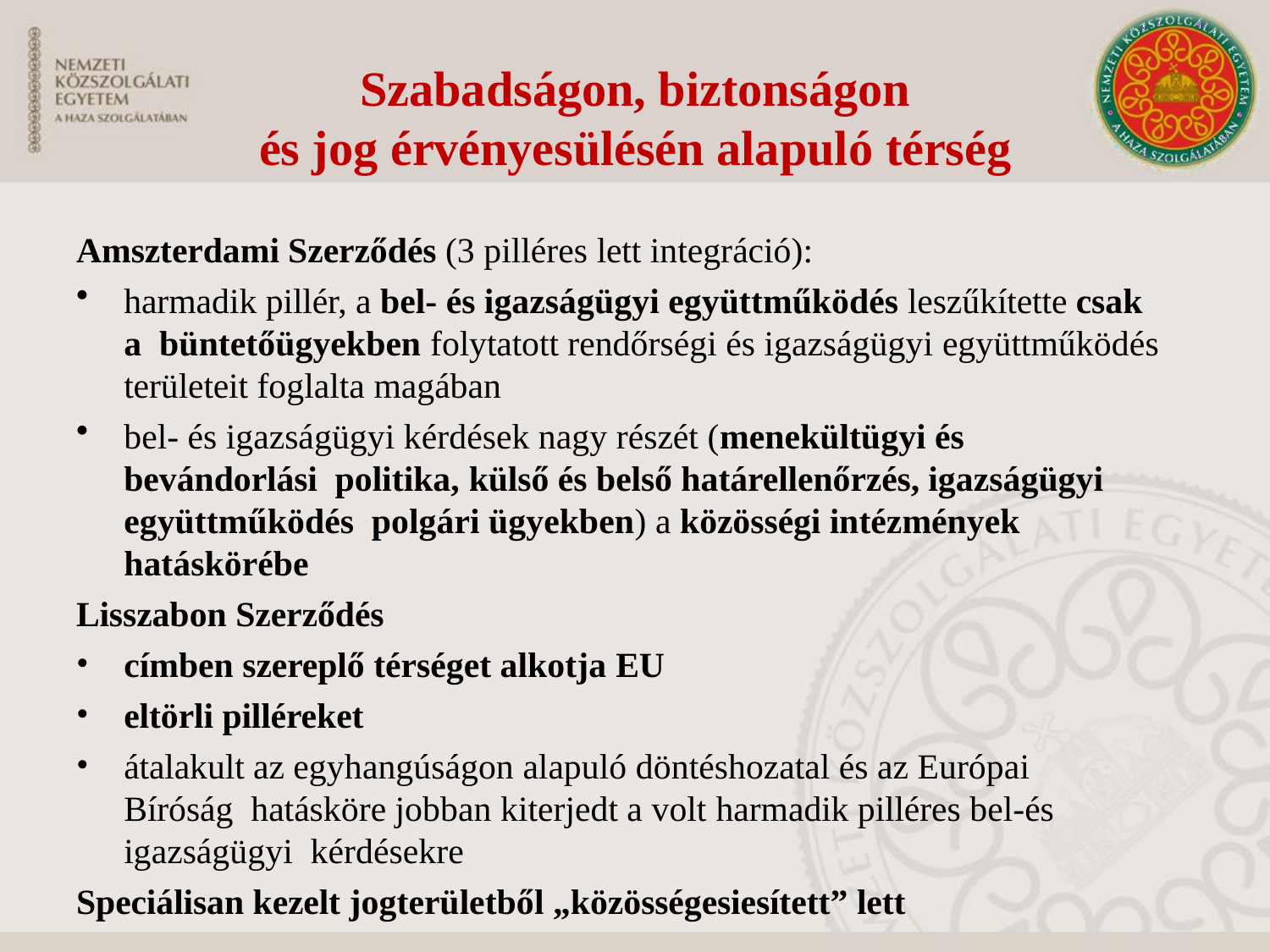

# Szabadságon, biztonságon
és jog érvényesülésén alapuló térség
Amszterdami Szerződés (3 pilléres lett integráció):
harmadik pillér, a bel- és igazságügyi együttműködés leszűkítette csak a  büntetőügyekben folytatott rendőrségi és igazságügyi együttműködés
területeit foglalta magában
bel- és igazságügyi kérdések nagy részét (menekültügyi és bevándorlási  politika, külső és belső határellenőrzés, igazságügyi együttműködés  polgári ügyekben) a közösségi intézmények hatáskörébe
Lisszabon Szerződés
címben szereplő térséget alkotja EU
eltörli pilléreket
átalakult az egyhangúságon alapuló döntéshozatal és az Európai Bíróság  hatásköre jobban kiterjedt a volt harmadik pilléres bel-és igazságügyi  kérdésekre
Speciálisan kezelt jogterületből „közösségesiesített” lett